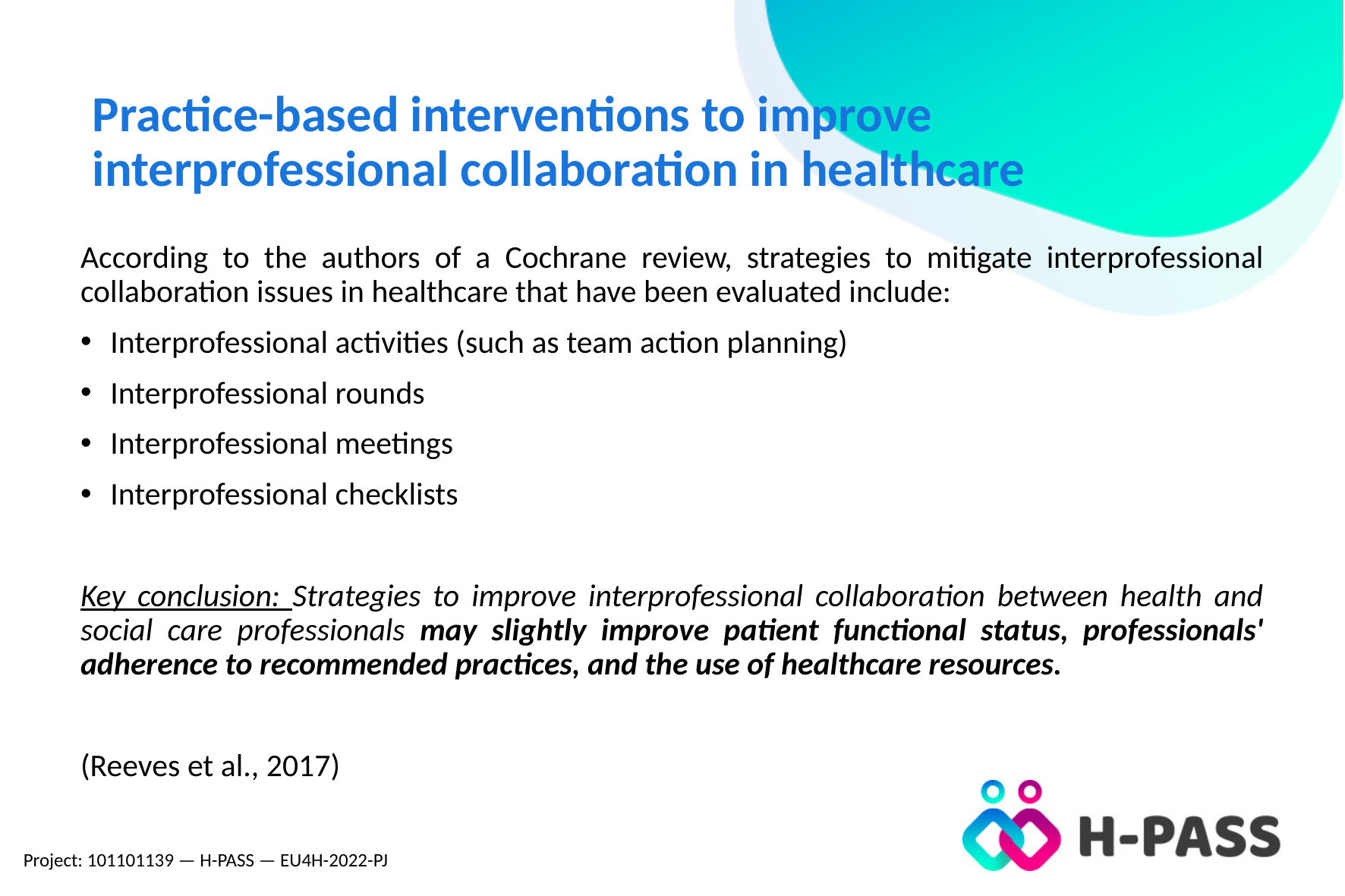

# Practice-based interventions to improve interprofessional collaboration in healthcare
According to the authors of a Cochrane review, strategies to mitigate interprofessional collaboration issues in healthcare that have been evaluated include:
Interprofessional activities (such as team action planning)
Interprofessional rounds
Interprofessional meetings
Interprofessional checklists

Key conclusion: Strategies to improve interprofessional collaboration between health and social care professionals may slightly improve patient functional status, professionals' adherence to recommended practices, and the use of healthcare resources.

(Reeves et al., 2017)
Project: 101101139 — H-PASS — EU4H-2022-PJ